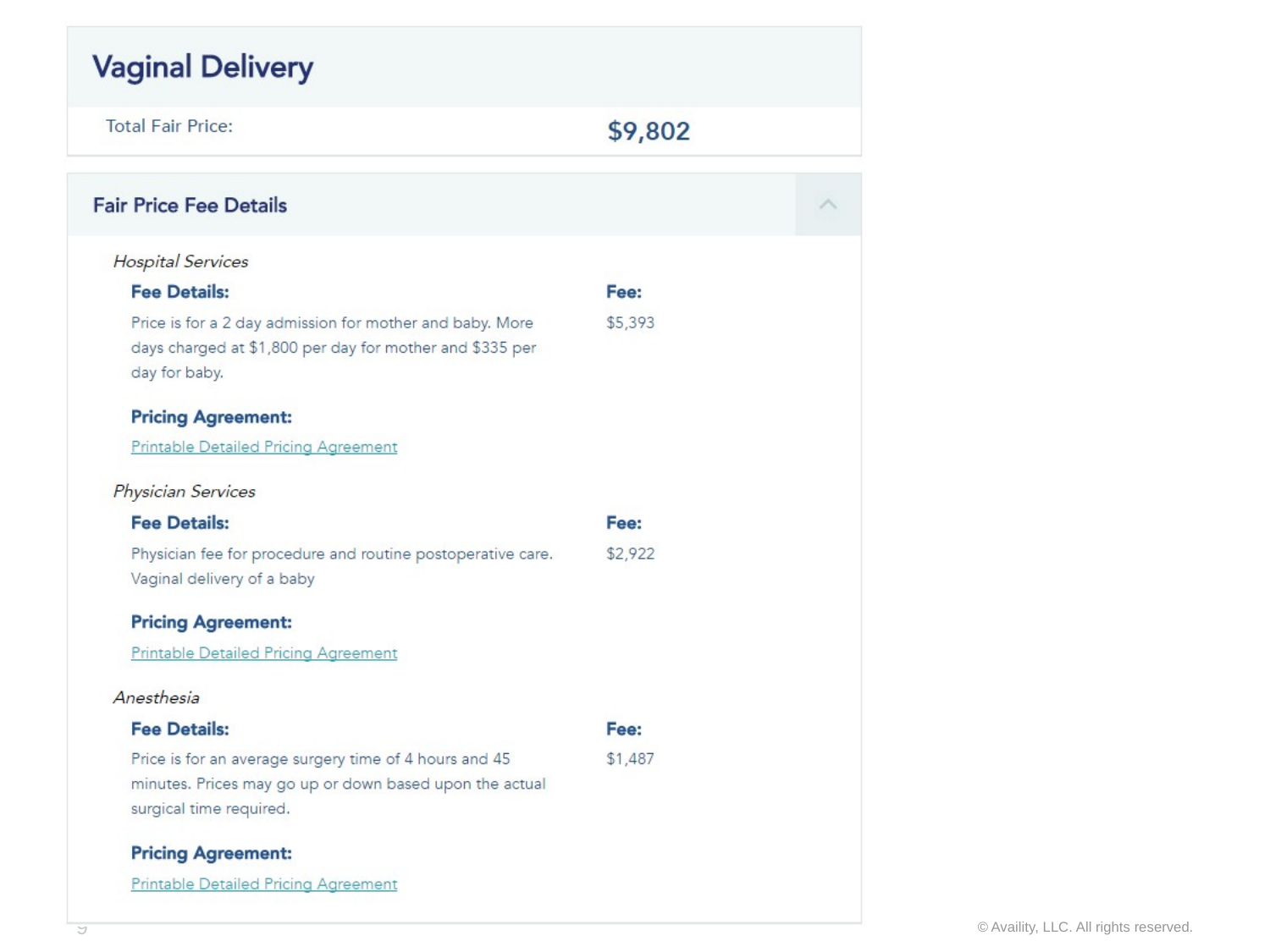

9
© Availity, LLC. All rights reserved.